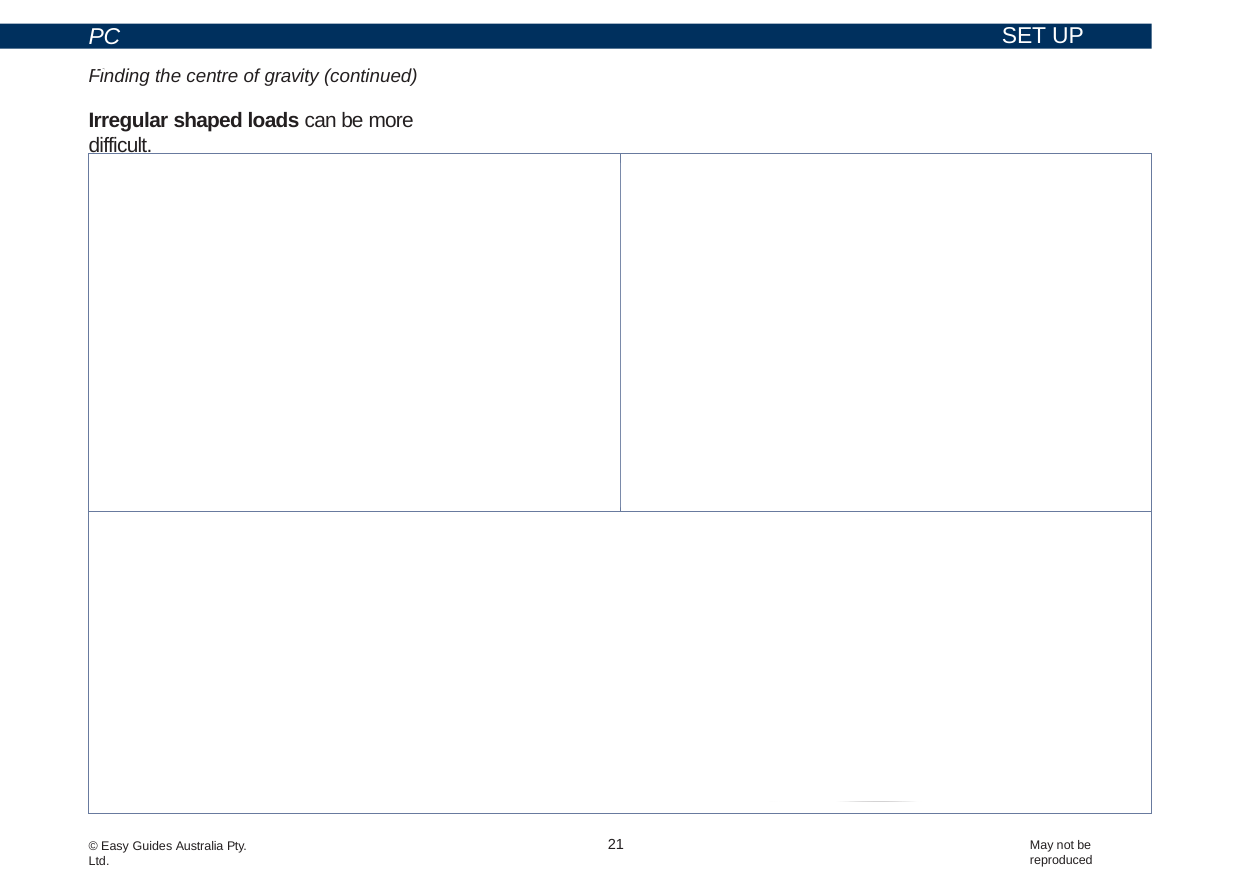

SET UP TASK
PC 4.1
Finding the centre of gravity (continued)

Irregular shaped loads can be more difficult.
| This load is an irregular shape and the centre of gravity can be more difficult to find. | It may require an experienced person to find the centre of gravity. |
| --- | --- |
| You will need to do a test lift before moving a load to check the balance of the load. This will allow you to make adjustments if the load is unstable. |  |
v
v

v

21
May not be reproduced
© Easy Guides Australia Pty. Ltd.